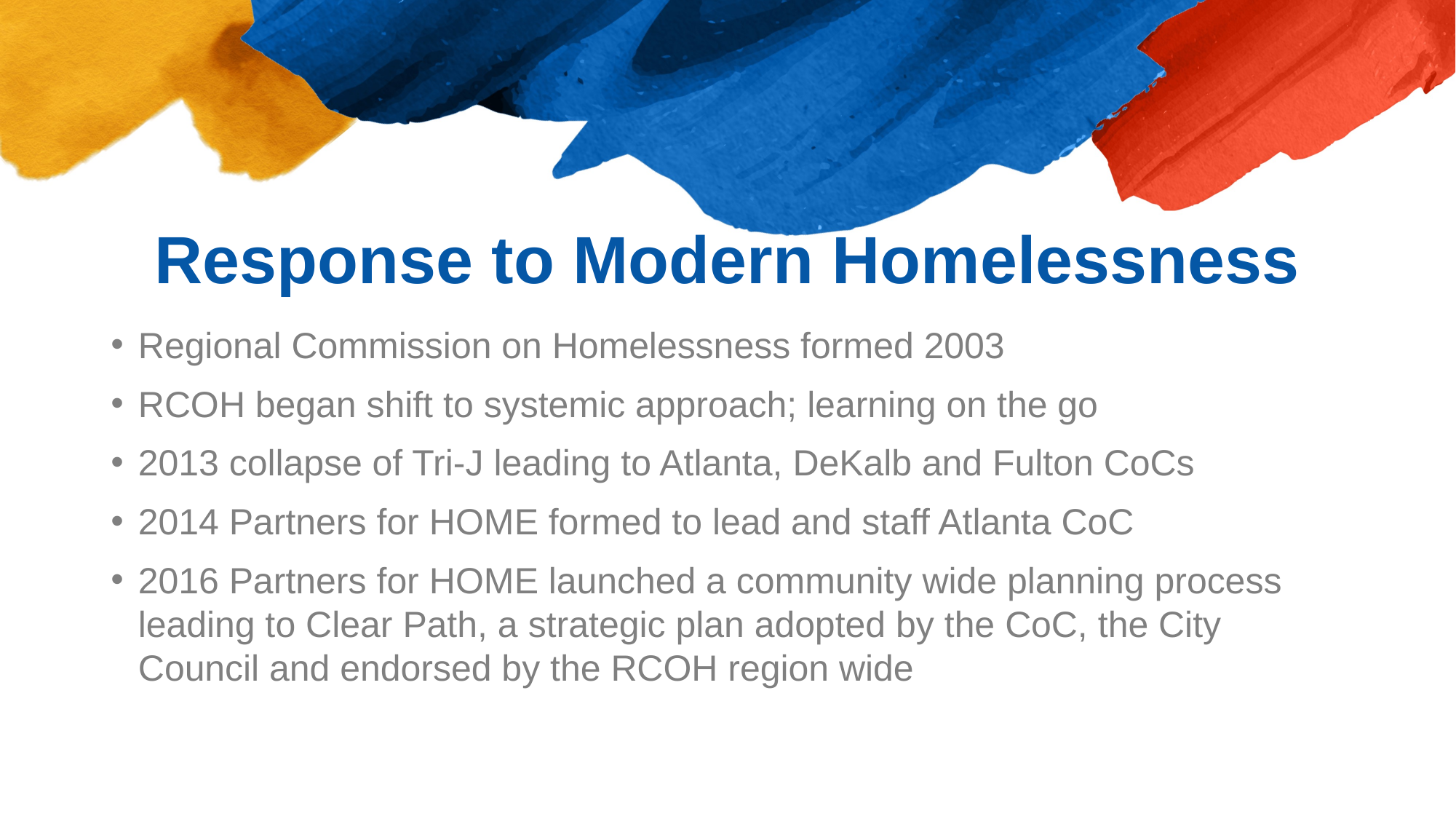

# Response to Modern Homelessness
Regional Commission on Homelessness formed 2003
RCOH began shift to systemic approach; learning on the go
2013 collapse of Tri-J leading to Atlanta, DeKalb and Fulton CoCs
2014 Partners for HOME formed to lead and staff Atlanta CoC
2016 Partners for HOME launched a community wide planning process leading to Clear Path, a strategic plan adopted by the CoC, the City Council and endorsed by the RCOH region wide